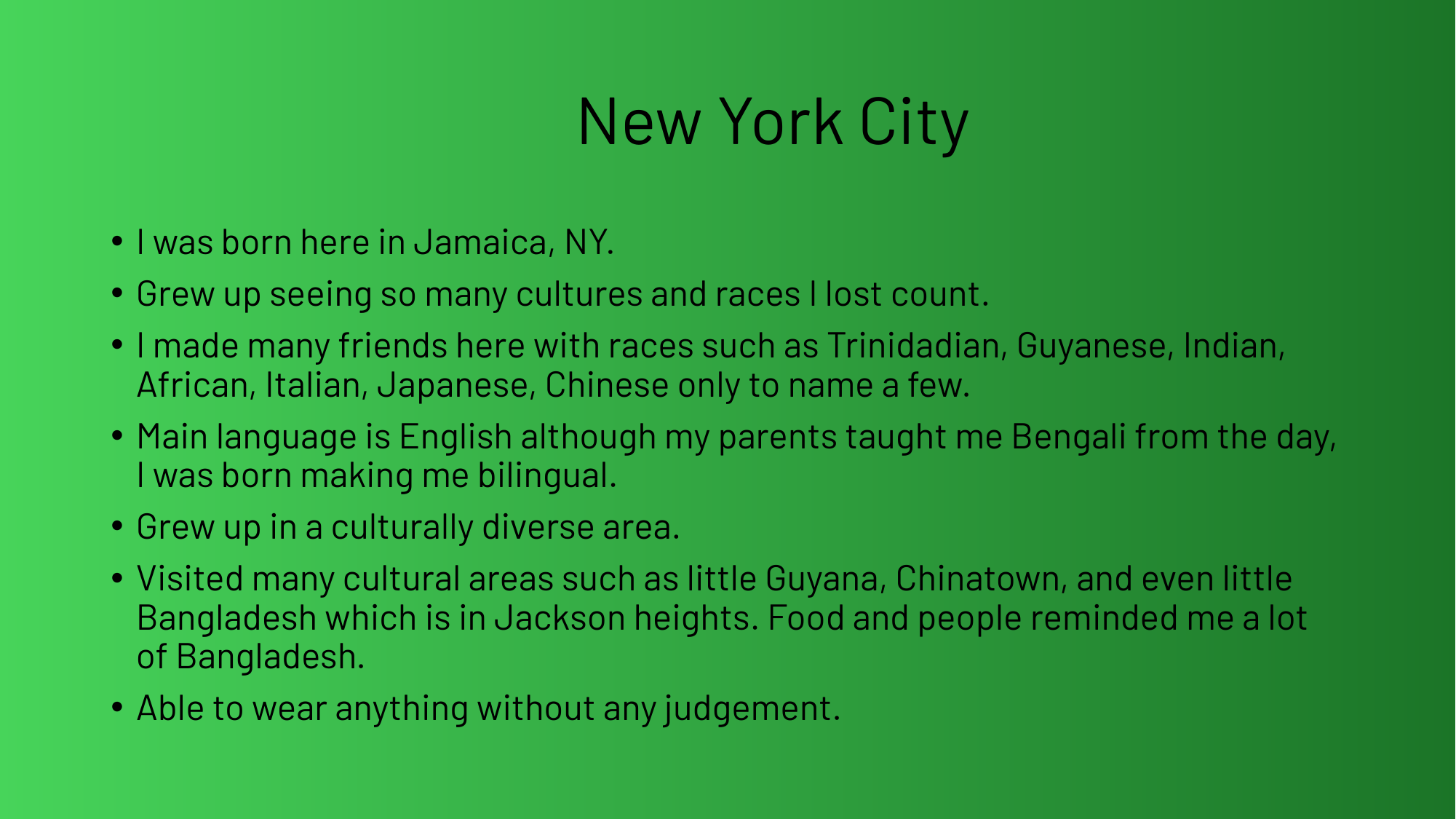

# New York City
I was born here in Jamaica, NY.
Grew up seeing so many cultures and races I lost count.
I made many friends here with races such as Trinidadian, Guyanese, Indian, African, Italian, Japanese, Chinese only to name a few.
Main language is English although my parents taught me Bengali from the day, I was born making me bilingual.
Grew up in a culturally diverse area.
Visited many cultural areas such as little Guyana, Chinatown, and even little Bangladesh which is in Jackson heights. Food and people reminded me a lot of Bangladesh.
Able to wear anything without any judgement.